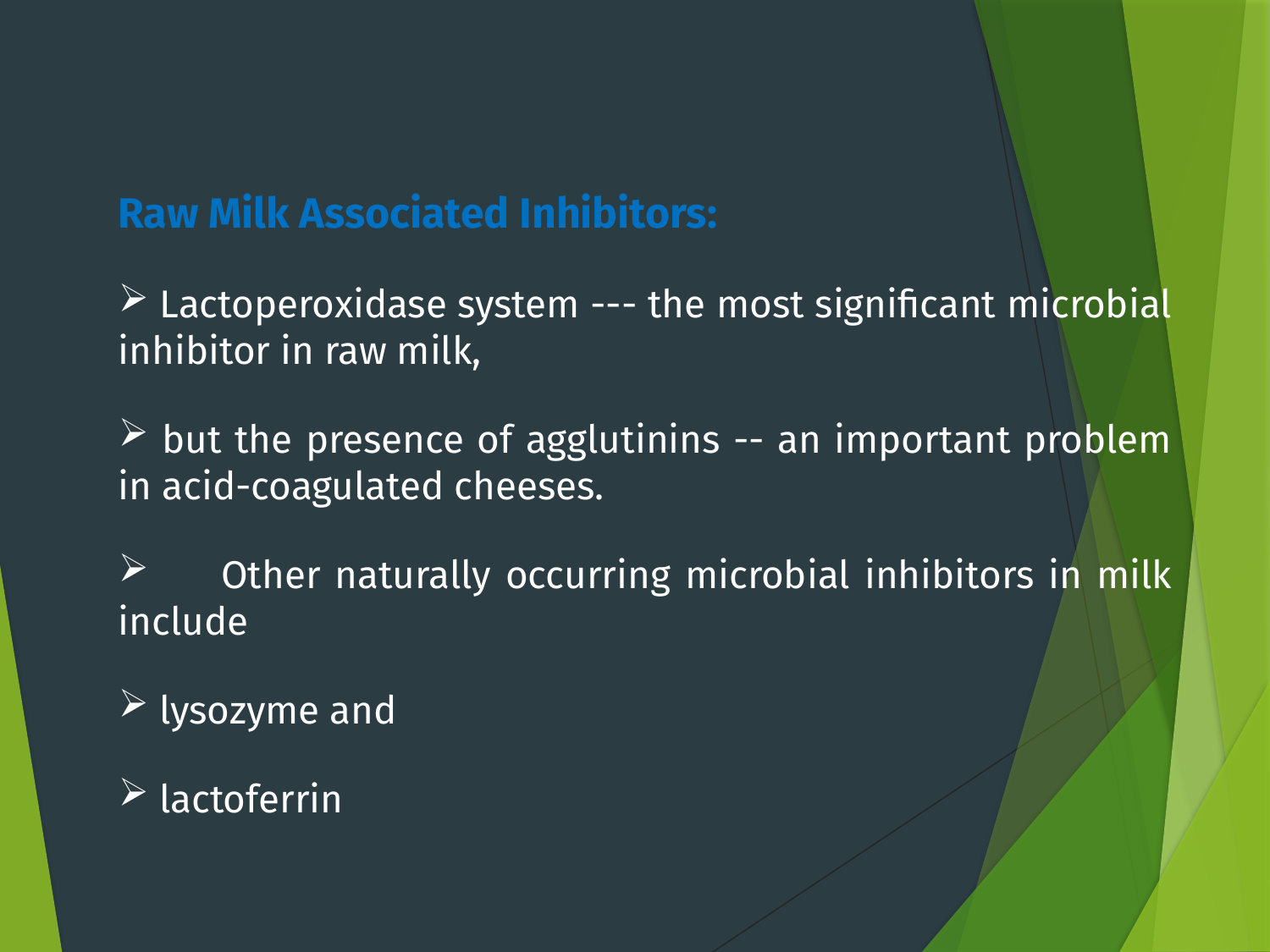

Raw Milk Associated Inhibitors:
 Lactoperoxidase system --- the most significant microbial inhibitor in raw milk,
 but the presence of agglutinins -- an important problem in acid-coagulated cheeses.
     Other naturally occurring microbial inhibitors in milk include
 lysozyme and
 lactoferrin